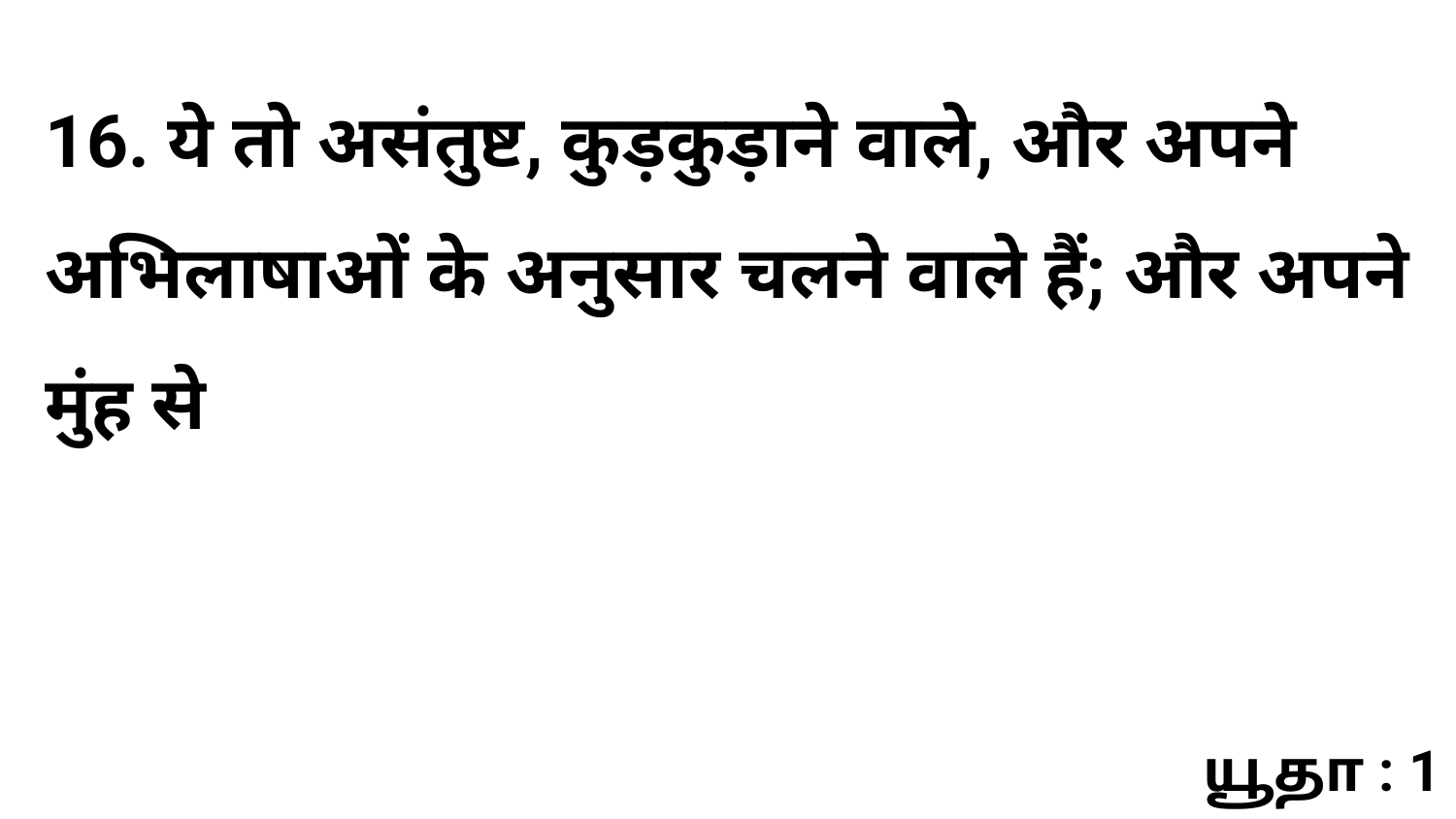

16. ये तो असंतुष्ट, कुड़कुड़ाने वाले, और अपने अभिलाषाओं के अनुसार चलने वाले हैं; और अपने मुंह से
யூதா : 1